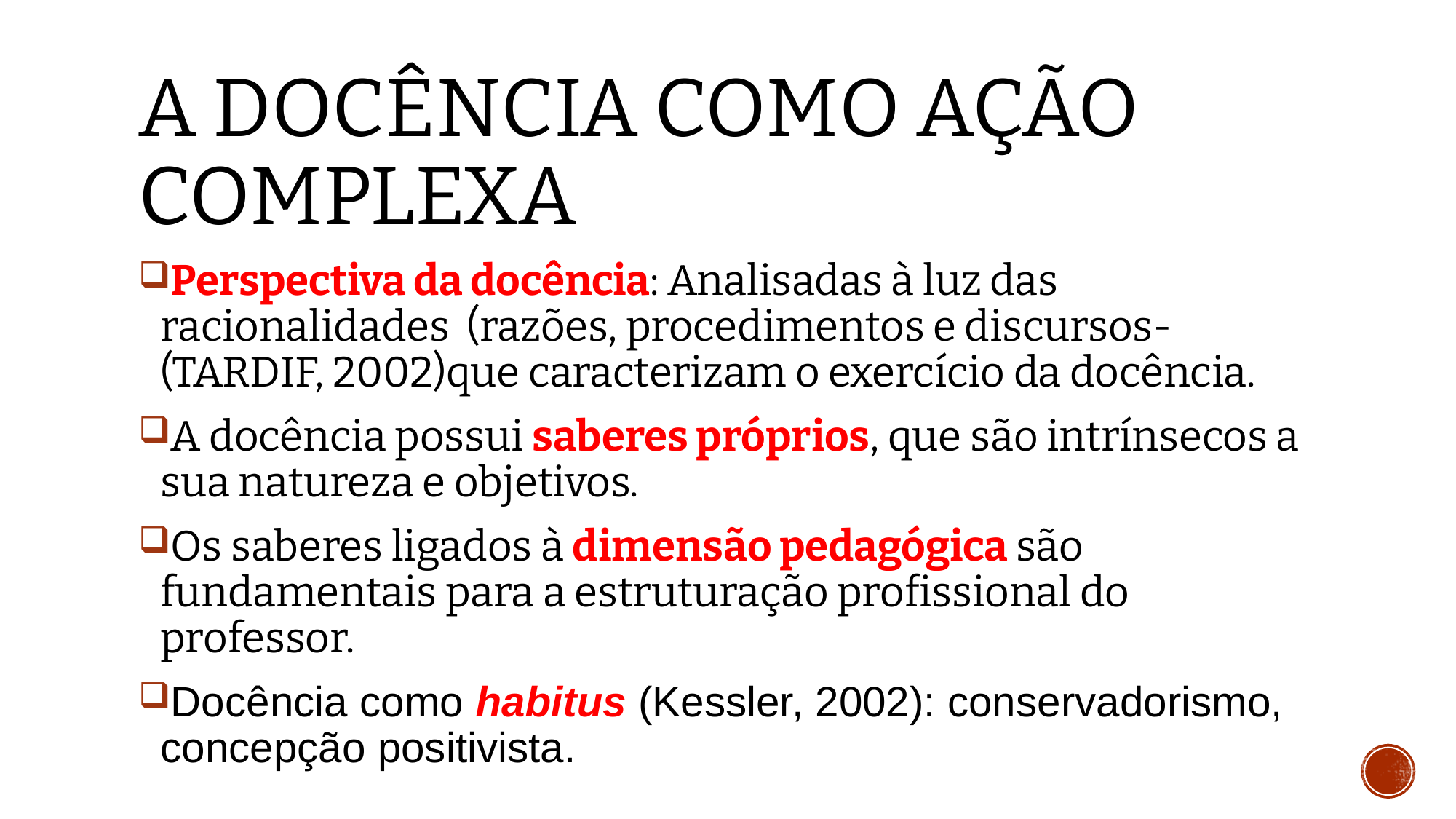

# A DOCÊNCIA COMO AÇÃO COMPLEXA
Perspectiva da docência: Analisadas à luz das racionalidades  (razões, procedimentos e discursos- (TARDIF, 2002)que caracterizam o exercício da docência.
A docência possui saberes próprios, que são intrínsecos a sua natureza e objetivos.
Os saberes ligados à dimensão pedagógica são fundamentais para a estruturação profissional do professor.
Docência como habitus (Kessler, 2002): conservadorismo, concepção positivista.